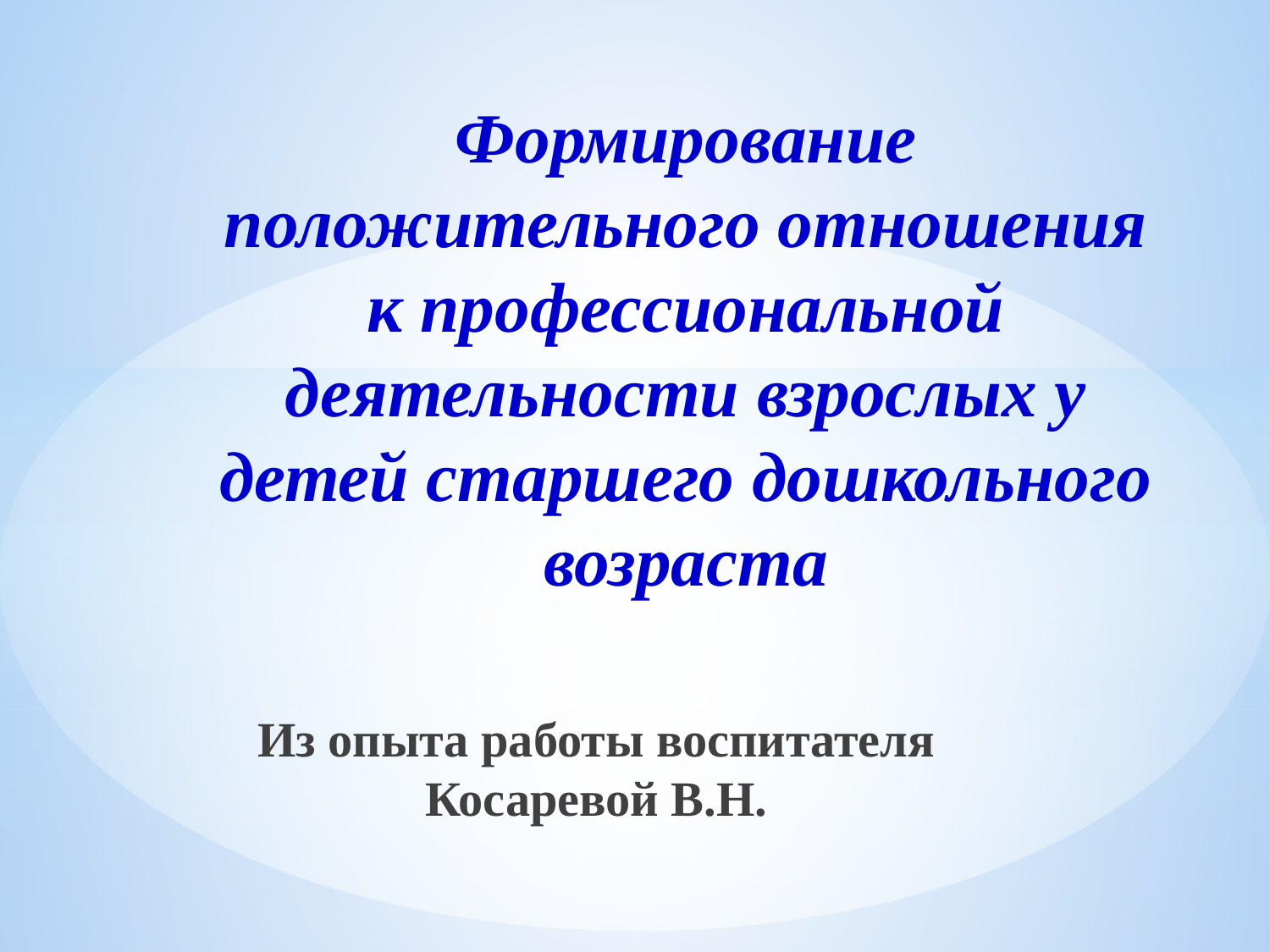

# Формирование положительного отношения к профессиональной деятельности взрослых у детей старшего дошкольного возраста
Из опыта работы воспитателя Косаревой В.Н.